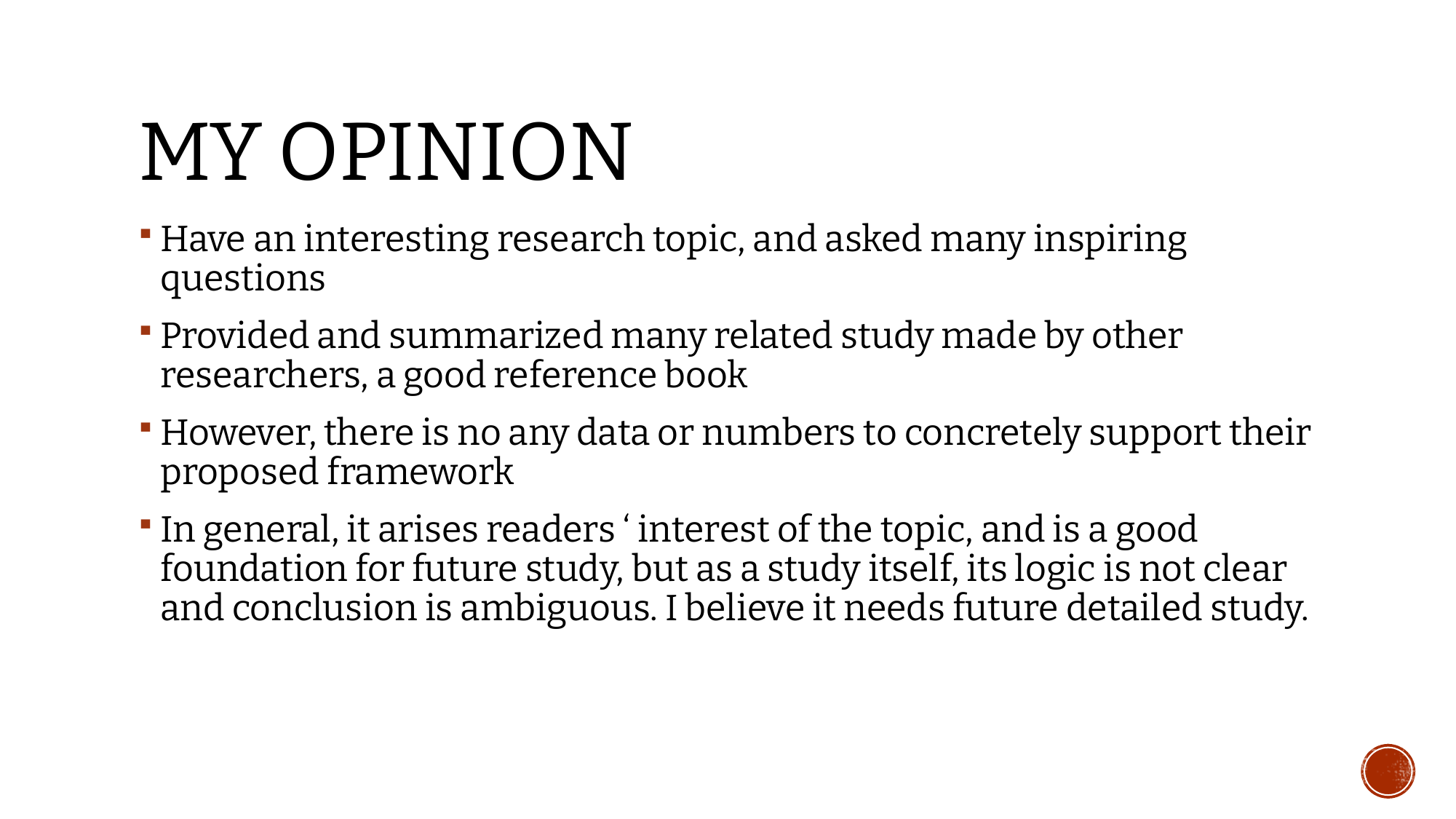

# My opinion
Have an interesting research topic, and asked many inspiring questions
Provided and summarized many related study made by other researchers, a good reference book
However, there is no any data or numbers to concretely support their proposed framework
In general, it arises readers ‘ interest of the topic, and is a good foundation for future study, but as a study itself, its logic is not clear and conclusion is ambiguous. I believe it needs future detailed study.